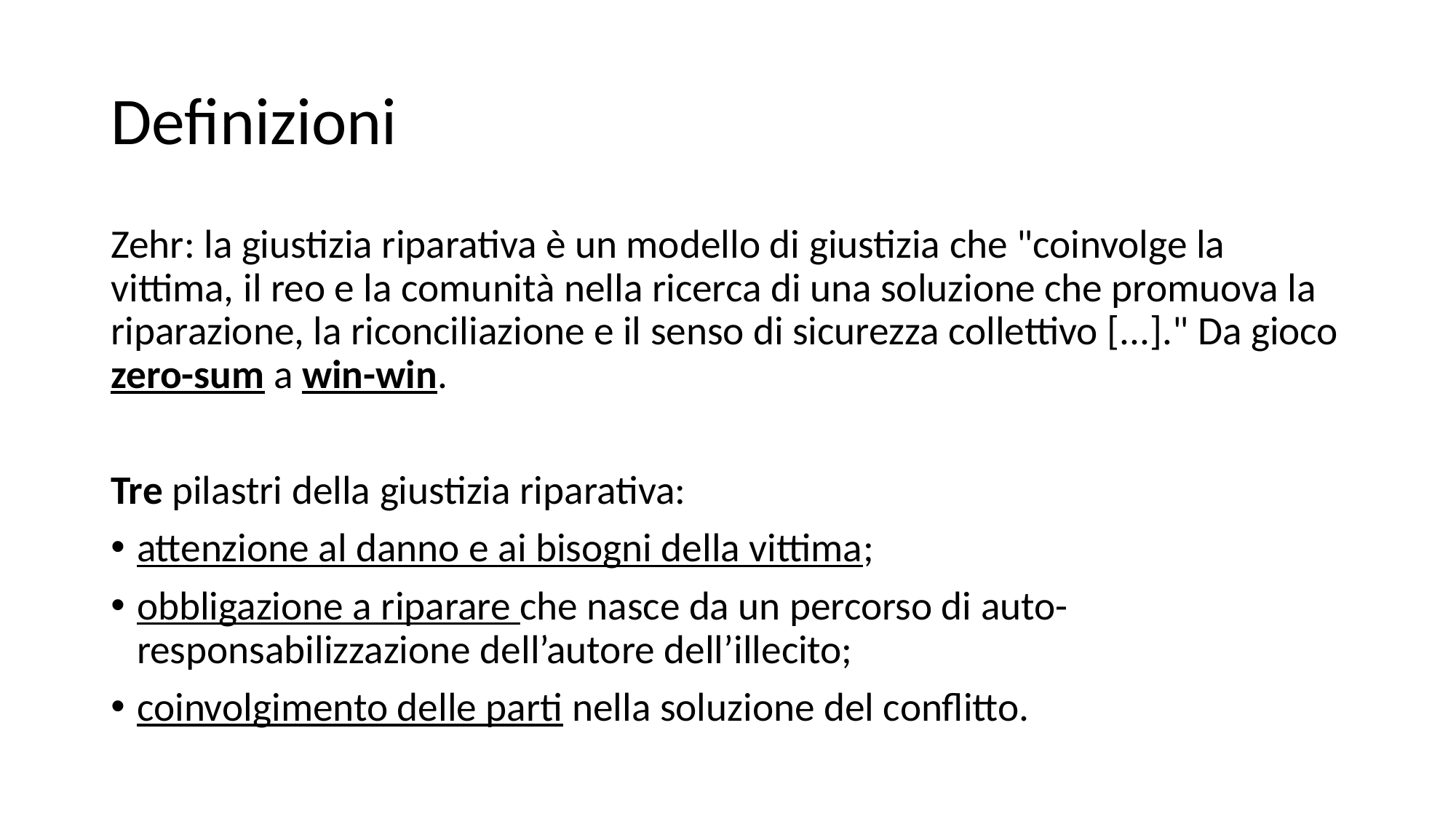

# Definizioni
Zehr: la giustizia riparativa è un modello di giustizia che "coinvolge la vittima, il reo e la comunità nella ricerca di una soluzione che promuova la riparazione, la riconciliazione e il senso di sicurezza collettivo [...]." Da gioco zero-sum a win-win.

Tre pilastri della giustizia riparativa:
attenzione al danno e ai bisogni della vittima;
obbligazione a riparare che nasce da un percorso di auto-responsabilizzazione dell’autore dell’illecito;
coinvolgimento delle parti nella soluzione del conflitto.